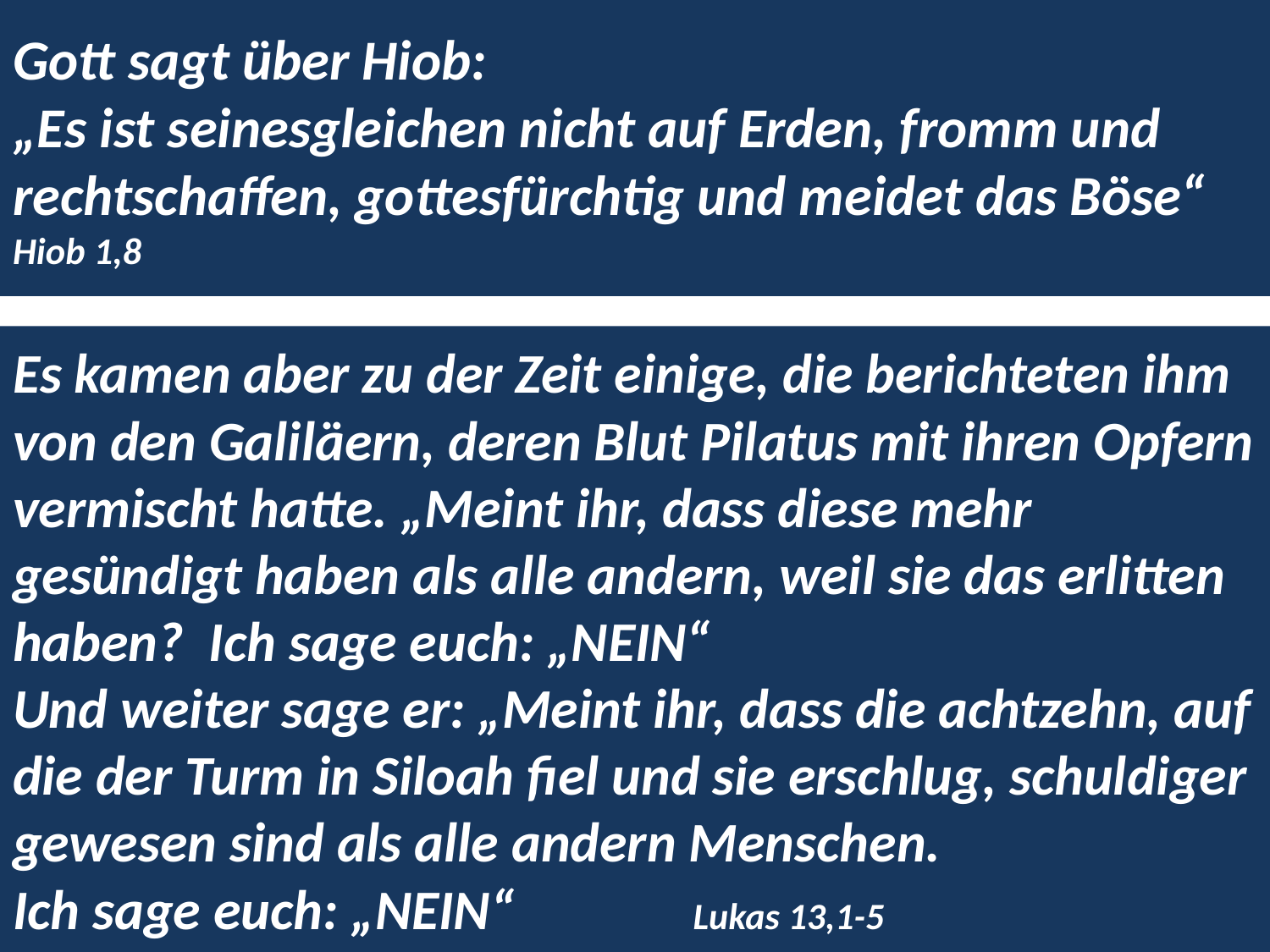

Gott sagt über Hiob:
„Es ist seinesgleichen nicht auf Erden, fromm und rechtschaffen, gottesfürchtig und meidet das Böse“
Hiob 1,8
# Es kamen aber zu der Zeit einige, die berichteten ihm von den Galiläern, deren Blut Pilatus mit ihren Opfern vermischt hatte. „Meint ihr, dass diese mehr gesündigt haben als alle andern, weil sie das erlitten haben?  Ich sage euch: „NEIN“ Und weiter sage er: „Meint ihr, dass die achtzehn, auf die der Turm in Siloah fiel und sie erschlug, schuldiger gewesen sind als alle andern Menschen. Ich sage euch: „NEIN“              Lukas 13,1-5